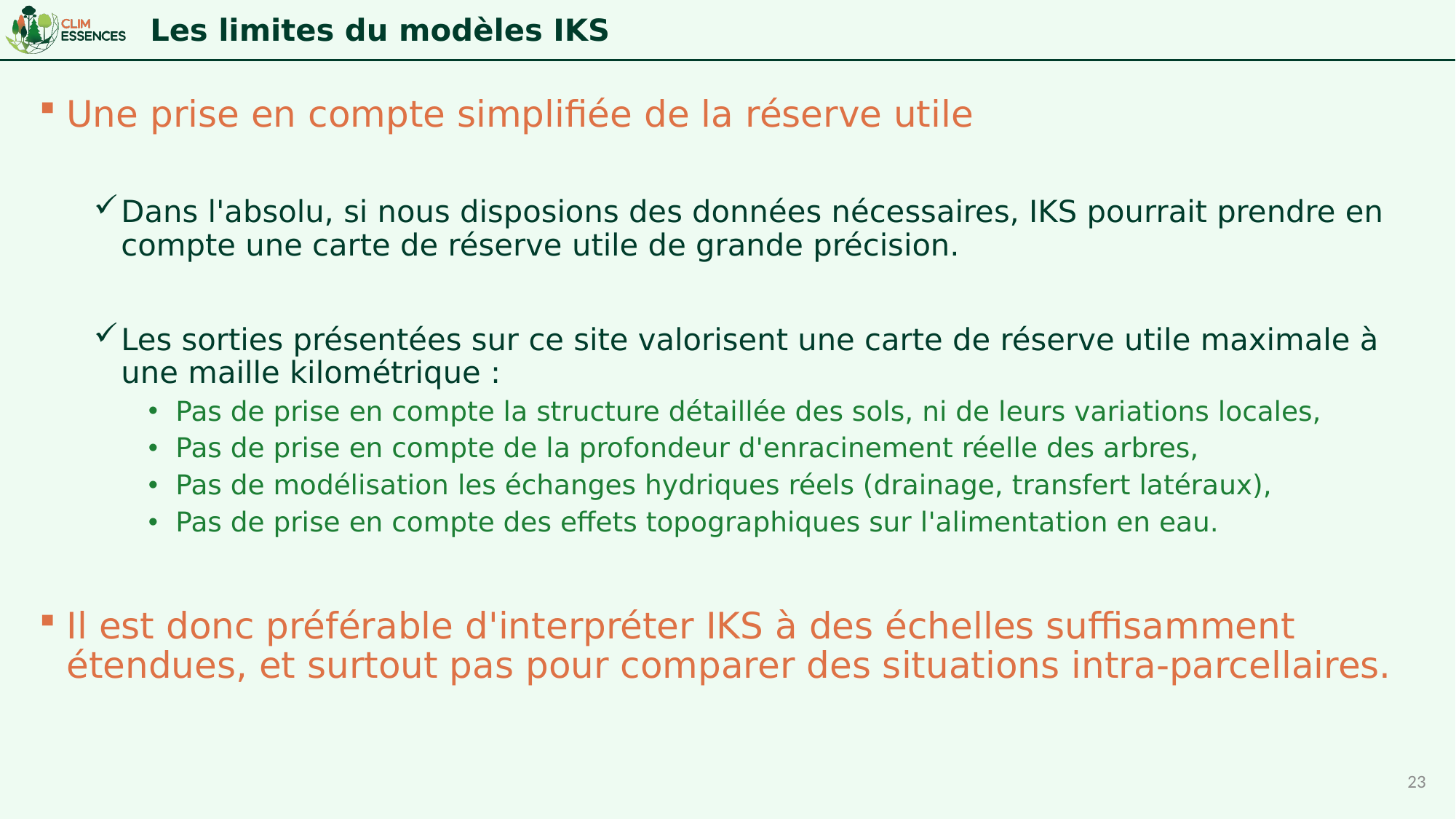

# Les limites du modèles IKS
Une prise en compte simplifiée de la réserve utile

Dans l'absolu, si nous disposions des données nécessaires, IKS pourrait prendre en compte une carte de réserve utile de grande précision.

Les sorties présentées sur ce site valorisent une carte de réserve utile maximale à une maille kilométrique :
Pas de prise en compte la structure détaillée des sols, ni de leurs variations locales,
Pas de prise en compte de la profondeur d'enracinement réelle des arbres,
Pas de modélisation les échanges hydriques réels (drainage, transfert latéraux),
Pas de prise en compte des effets topographiques sur l'alimentation en eau.

Il est donc préférable d'interpréter IKS à des échelles suffisamment étendues, et surtout pas pour comparer des situations intra-parcellaires.
23